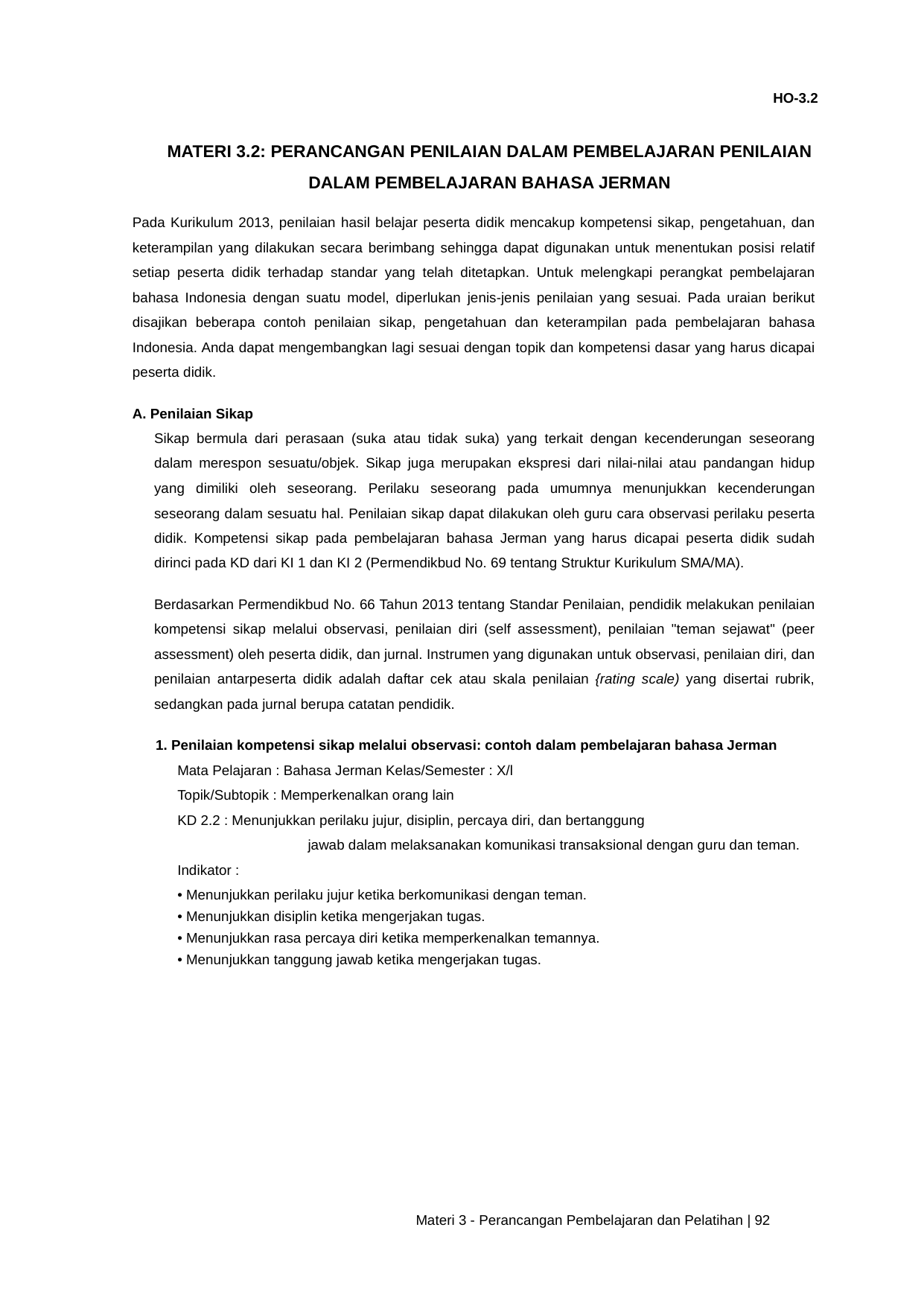

HO-3.2
MATERI 3.2: PERANCANGAN PENILAIAN DALAM PEMBELAJARAN PENILAIAN DALAM PEMBELAJARAN BAHASA JERMAN
Pada Kurikulum 2013, penilaian hasil belajar peserta didik mencakup kompetensi sikap, pengetahuan, dan keterampilan yang dilakukan secara berimbang sehingga dapat digunakan untuk menentukan posisi relatif setiap peserta didik terhadap standar yang telah ditetapkan. Untuk melengkapi perangkat pembelajaran bahasa Indonesia dengan suatu model, diperlukan jenis-jenis penilaian yang sesuai. Pada uraian berikut disajikan beberapa contoh penilaian sikap, pengetahuan dan keterampilan pada pembelajaran bahasa Indonesia. Anda dapat mengembangkan lagi sesuai dengan topik dan kompetensi dasar yang harus dicapai peserta didik.
A. Penilaian Sikap
Sikap bermula dari perasaan (suka atau tidak suka) yang terkait dengan kecenderungan seseorang dalam merespon sesuatu/objek. Sikap juga merupakan ekspresi dari nilai-nilai atau pandangan hidup yang dimiliki oleh seseorang. Perilaku seseorang pada umumnya menunjukkan kecenderungan seseorang dalam sesuatu hal. Penilaian sikap dapat dilakukan oleh guru cara observasi perilaku peserta didik. Kompetensi sikap pada pembelajaran bahasa Jerman yang harus dicapai peserta didik sudah dirinci pada KD dari KI 1 dan KI 2 (Permendikbud No. 69 tentang Struktur Kurikulum SMA/MA).
Berdasarkan Permendikbud No. 66 Tahun 2013 tentang Standar Penilaian, pendidik melakukan penilaian kompetensi sikap melalui observasi, penilaian diri (self assessment), penilaian "teman sejawat" (peer assessment) oleh peserta didik, dan jurnal. Instrumen yang digunakan untuk observasi, penilaian diri, dan penilaian antarpeserta didik adalah daftar cek atau skala penilaian {rating scale) yang disertai rubrik, sedangkan pada jurnal berupa catatan pendidik.
1. Penilaian kompetensi sikap melalui observasi: contoh dalam pembelajaran bahasa Jerman
Mata Pelajaran : Bahasa Jerman Kelas/Semester : X/l
Topik/Subtopik : Memperkenalkan orang lain
KD 2.2 : Menunjukkan perilaku jujur, disiplin, percaya diri, dan bertanggung
jawab dalam melaksanakan komunikasi transaksional dengan guru dan teman.
Indikator :
• Menunjukkan perilaku jujur ketika berkomunikasi dengan teman.
• Menunjukkan disiplin ketika mengerjakan tugas.
• Menunjukkan rasa percaya diri ketika memperkenalkan temannya.
• Menunjukkan tanggung jawab ketika mengerjakan tugas.
Materi 3 - Perancangan Pembelajaran dan Pelatihan | 92